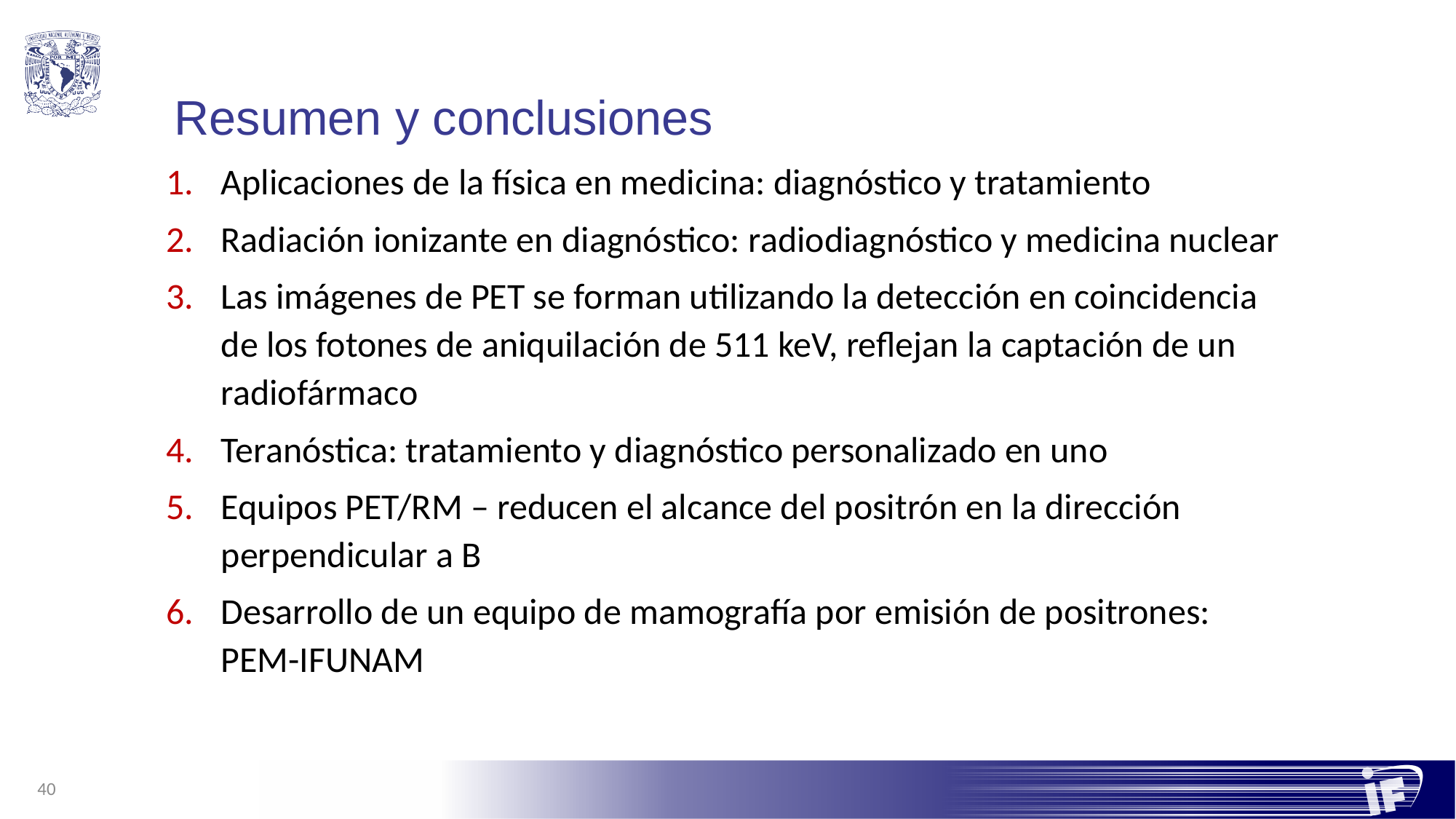

# Resumen y conclusiones
Aplicaciones de la física en medicina: diagnóstico y tratamiento
Radiación ionizante en diagnóstico: radiodiagnóstico y medicina nuclear
Las imágenes de PET se forman utilizando la detección en coincidencia de los fotones de aniquilación de 511 keV, reflejan la captación de un radiofármaco
Teranóstica: tratamiento y diagnóstico personalizado en uno
Equipos PET/RM – reducen el alcance del positrón en la dirección perpendicular a B
Desarrollo de un equipo de mamografía por emisión de positrones: PEM-IFUNAM

40